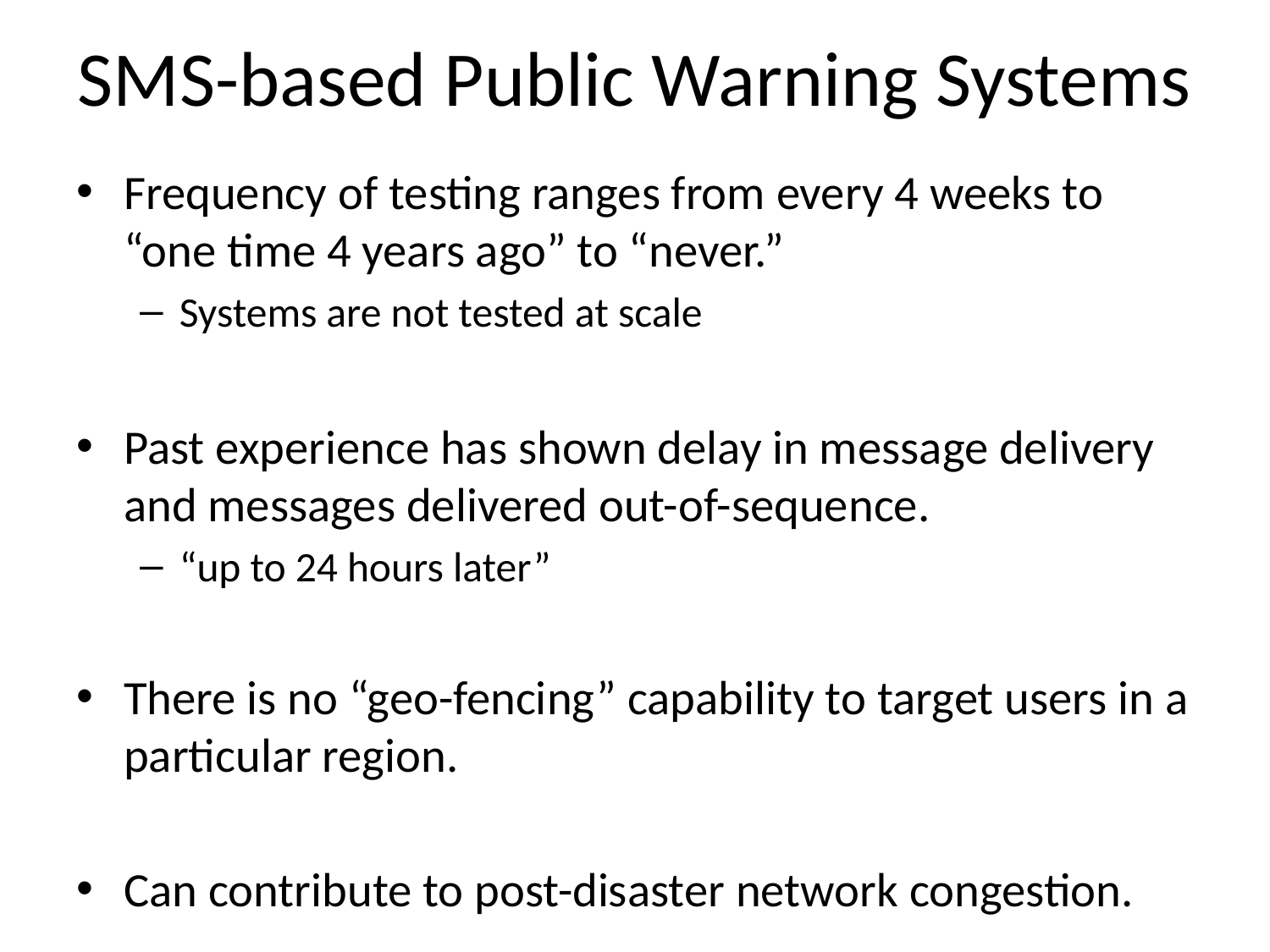

# SMS-based Public Warning Systems
Frequency of testing ranges from every 4 weeks to “one time 4 years ago” to “never.”
Systems are not tested at scale

Past experience has shown delay in message delivery and messages delivered out-of-sequence.
“up to 24 hours later”

There is no “geo-fencing” capability to target users in a particular region.

Can contribute to post-disaster network congestion.